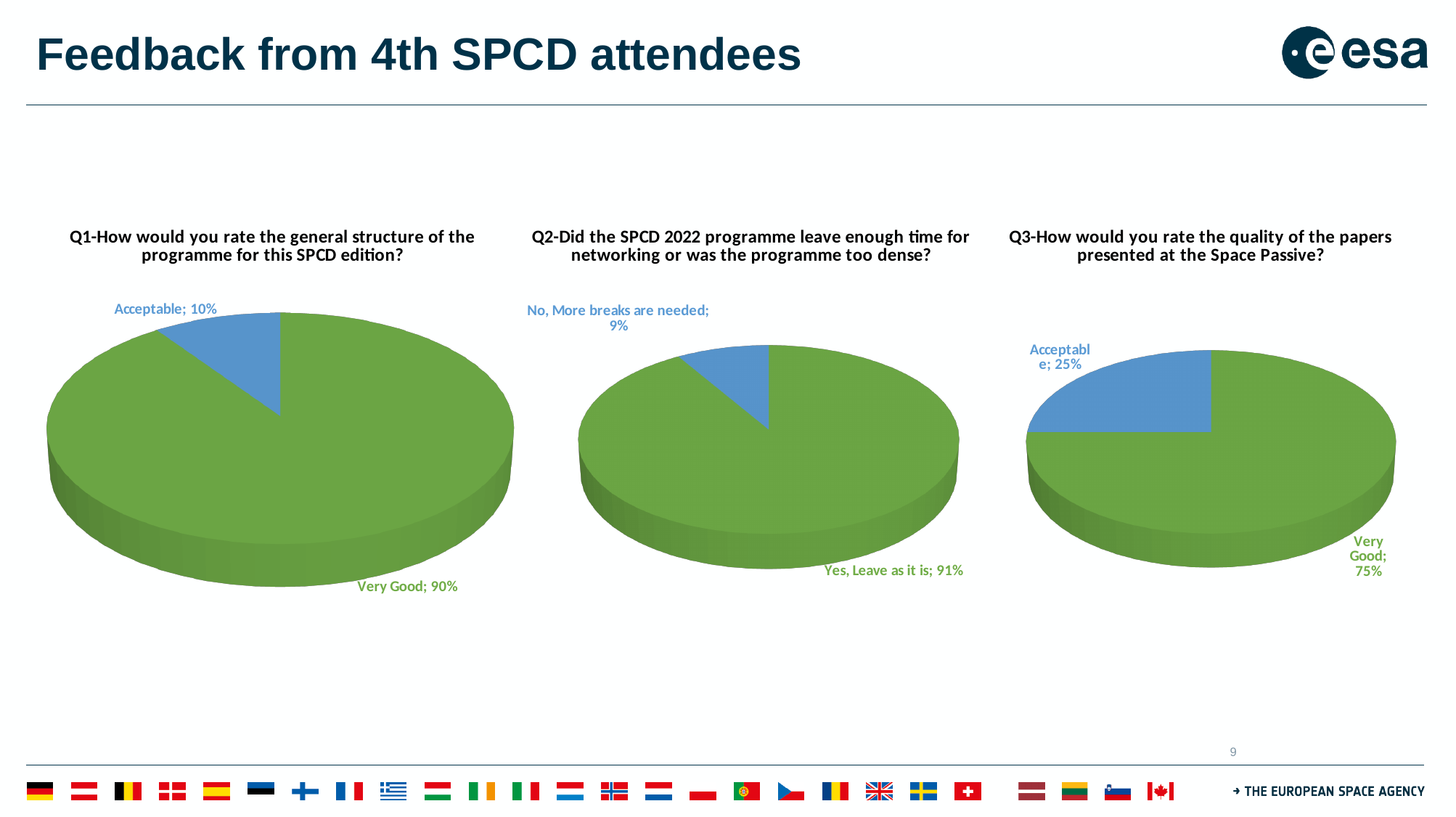

# Feedback from 4th SPCD attendees

[unsupported chart]

[unsupported chart]

[unsupported chart]